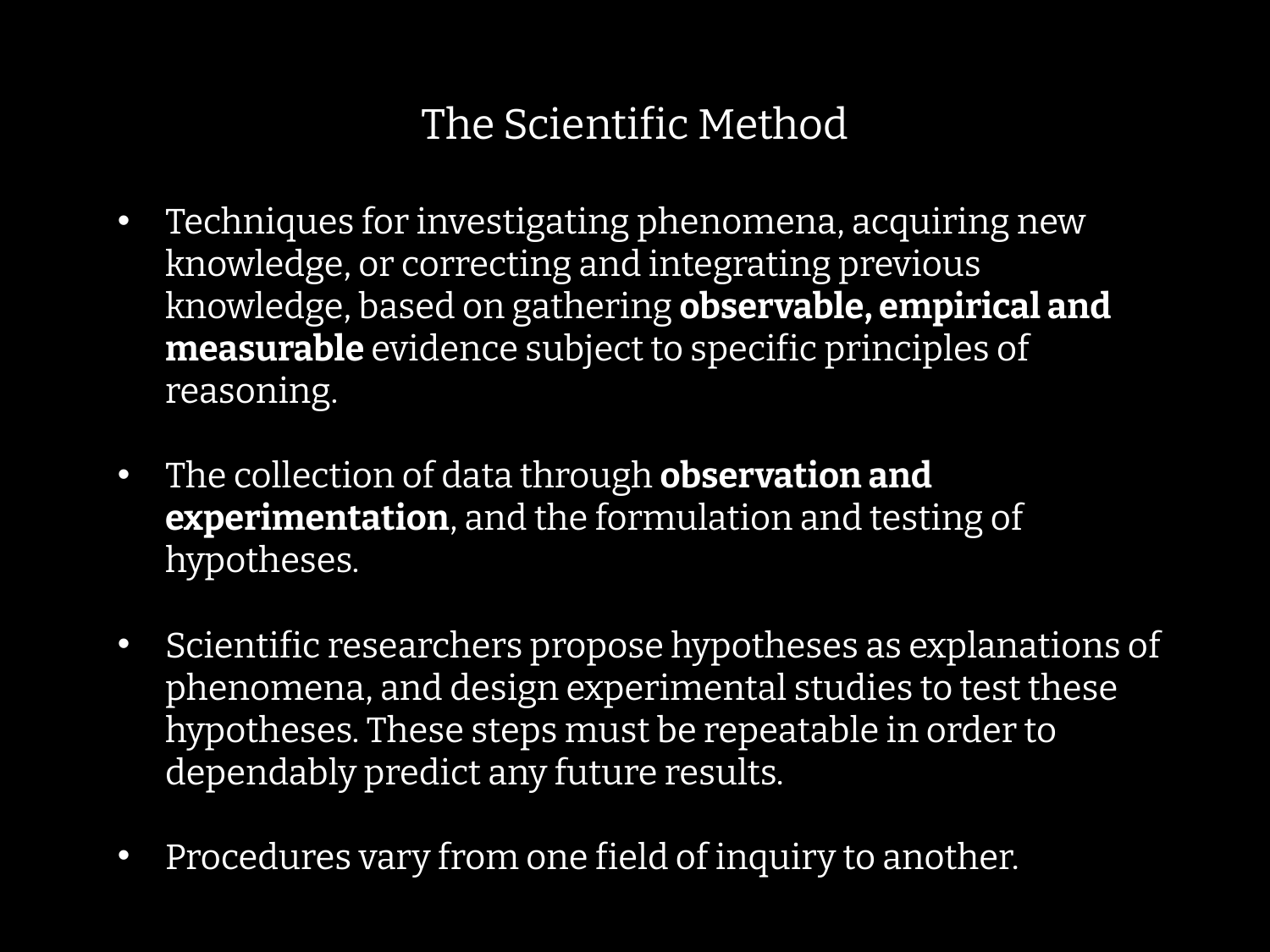

# The Scientific Method
Techniques for investigating phenomena, acquiring new knowledge, or correcting and integrating previous knowledge, based on gathering observable, empirical and measurable evidence subject to specific principles of reasoning.

The collection of data through observation and experimentation, and the formulation and testing of hypotheses.

Scientific researchers propose hypotheses as explanations of phenomena, and design experimental studies to test these hypotheses. These steps must be repeatable in order to dependably predict any future results.

Procedures vary from one field of inquiry to another.